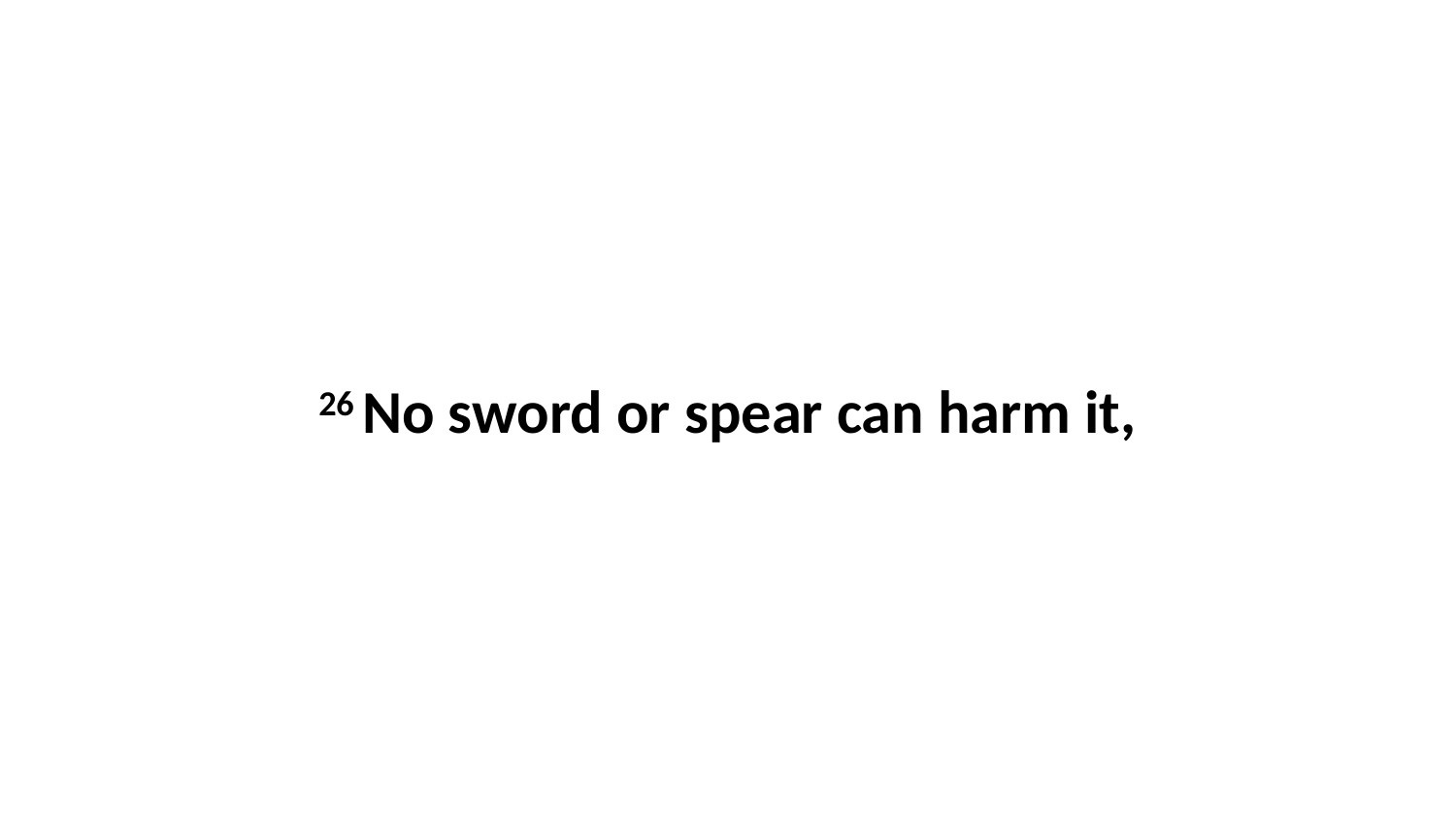

26 No sword or spear can harm it,